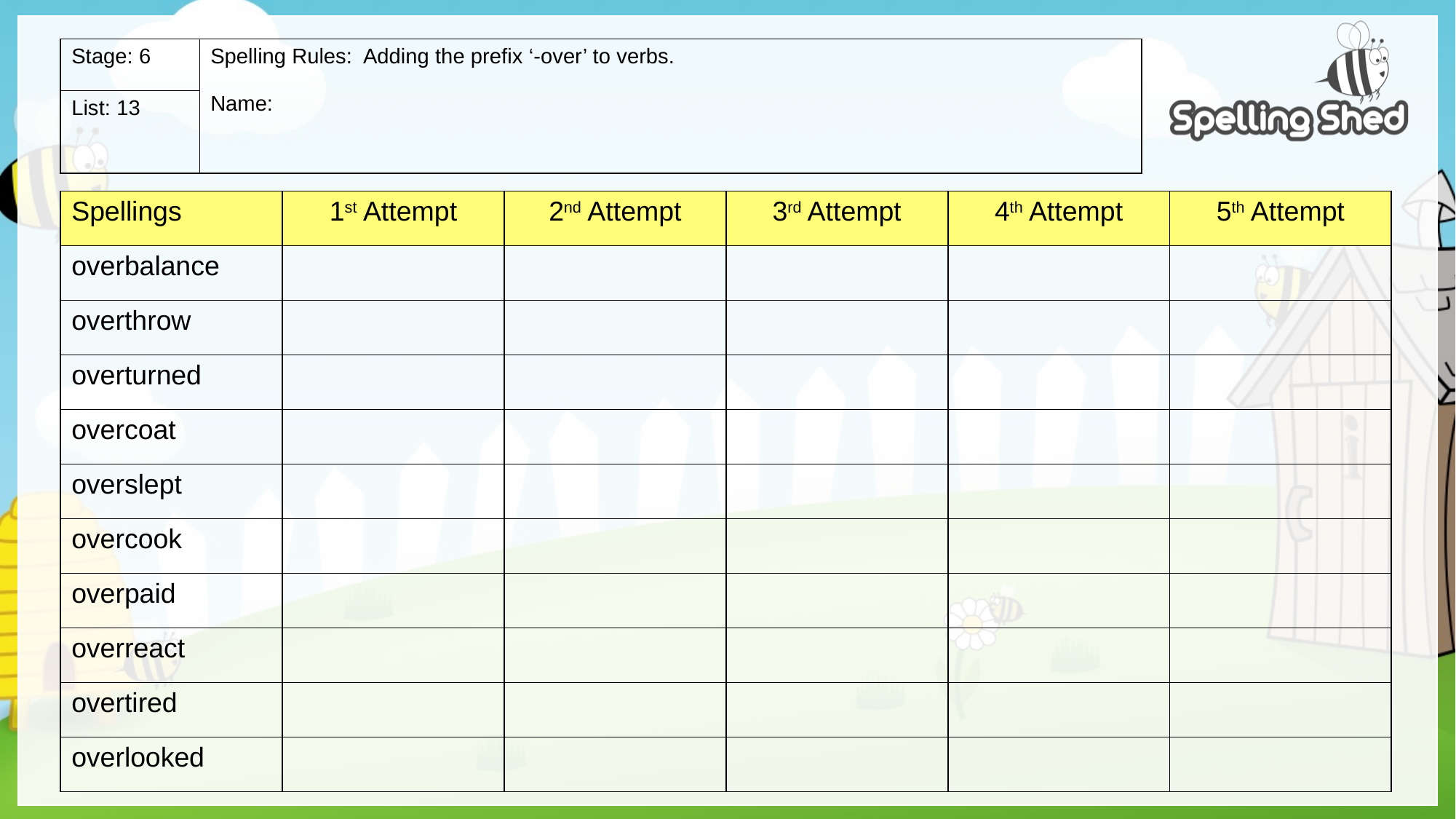

| Stage: 6 | Spelling Rules: Adding the prefix ‘-over’ to verbs. Name: |
| --- | --- |
| List: 13 |  |
| Spellings | 1st Attempt | 2nd Attempt | 3rd Attempt | 4th Attempt | 5th Attempt |
| --- | --- | --- | --- | --- | --- |
| overbalance |  |  |  |  |  |
| overthrow |  |  |  |  |  |
| overturned |  |  |  |  |  |
| overcoat |  |  |  |  |  |
| overslept |  |  |  |  |  |
| overcook |  |  |  |  |  |
| overpaid |  |  |  |  |  |
| overreact |  |  |  |  |  |
| overtired |  |  |  |  |  |
| overlooked |  |  |  |  |  |